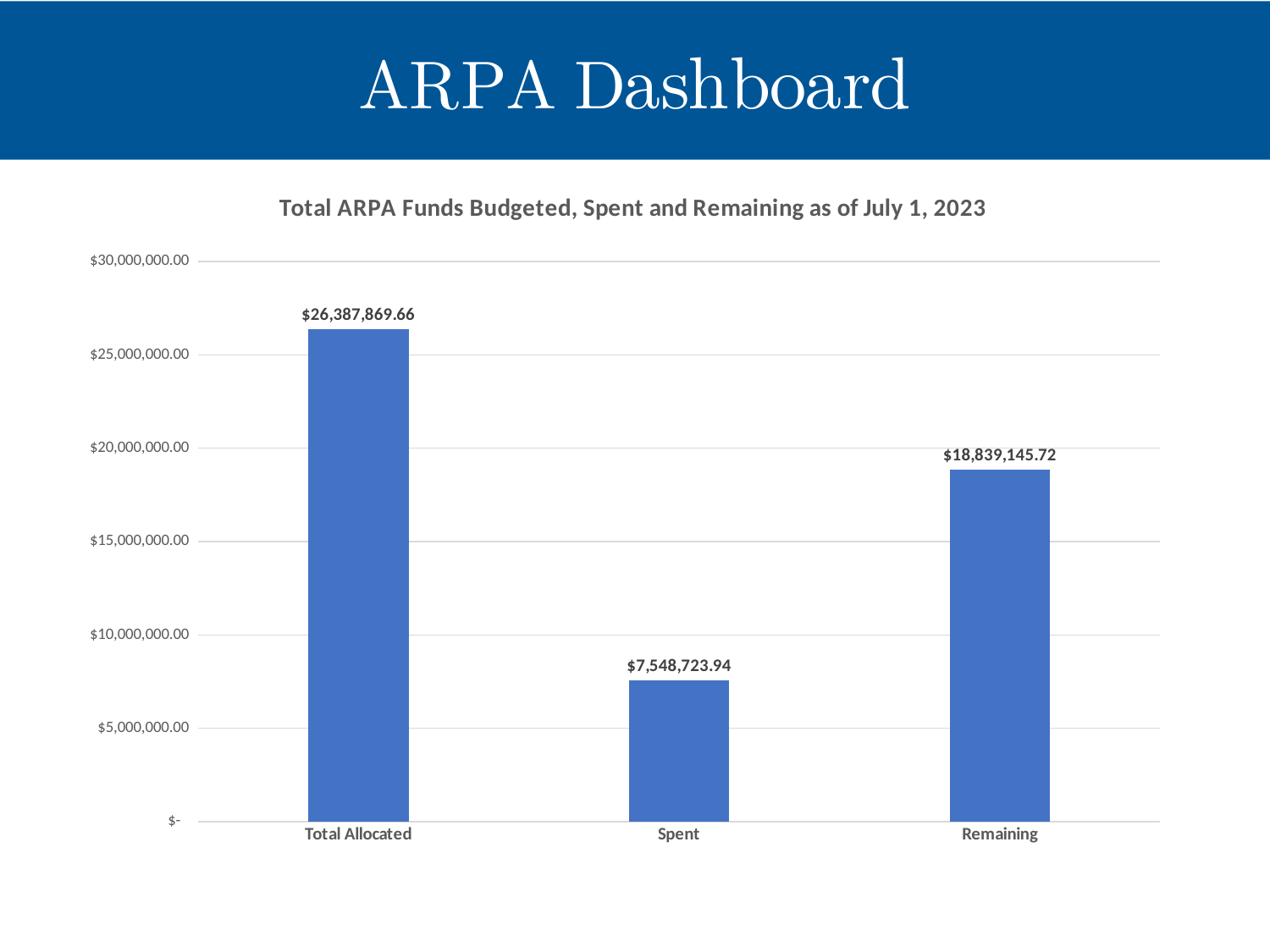

ARPA Dashboard

### Chart: Total ARPA Funds Budgeted, Spent and Remaining as of July 1, 2023

| Category |  |
|---|---|
| Total Allocated | 26387869.66 |
| Spent | 7548723.940000001 |
| Remaining | 18839145.72 |